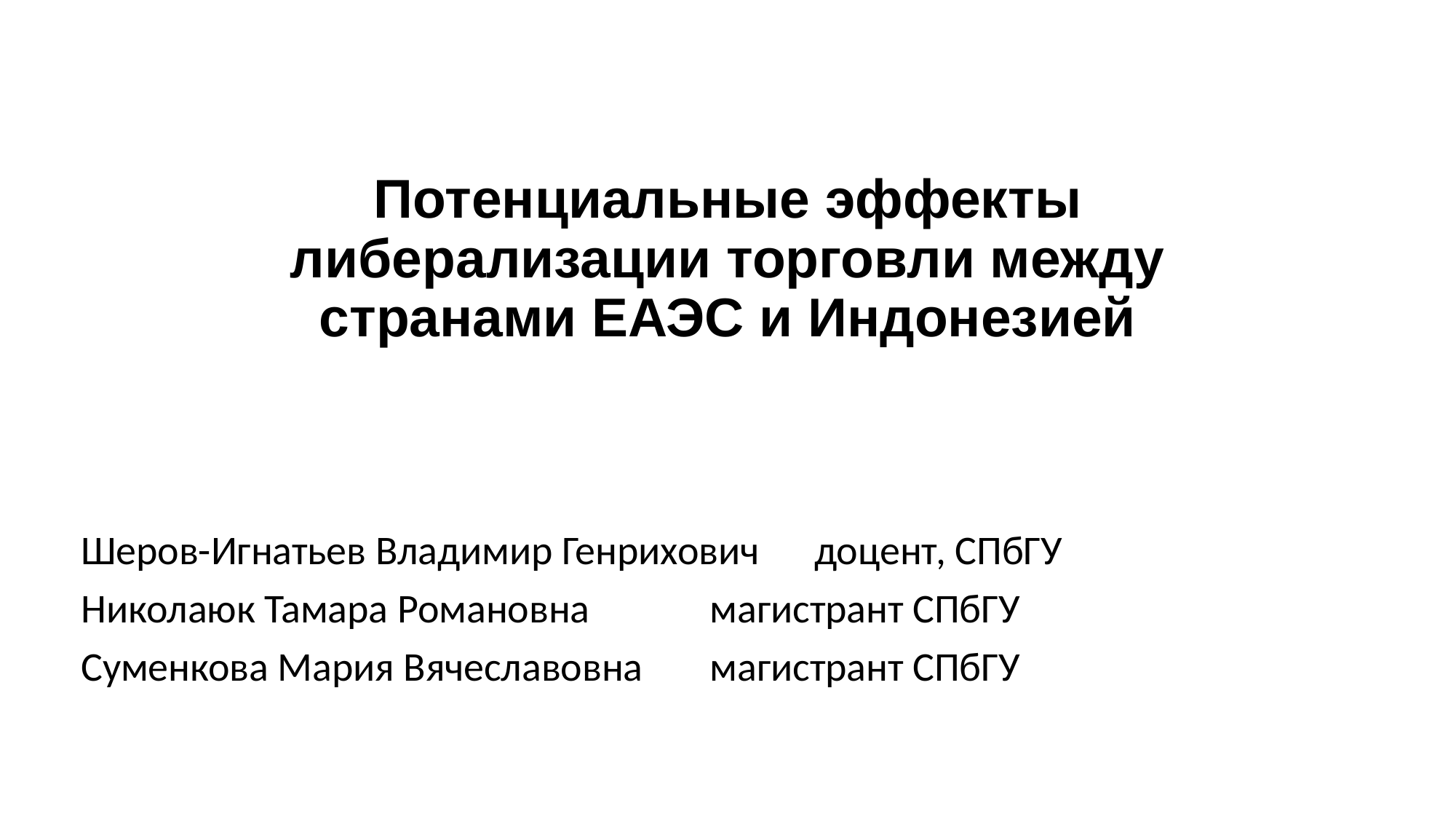

# Потенциальные эффекты либерализации торговли между странами ЕАЭС и Индонезией
Шеров-Игнатьев Владимир Генрихович				доцент, СПбГУ
Николаюк Тамара Романовна					магистрант СПбГУ
Суменкова Мария Вячеславовна					магистрант СПбГУ